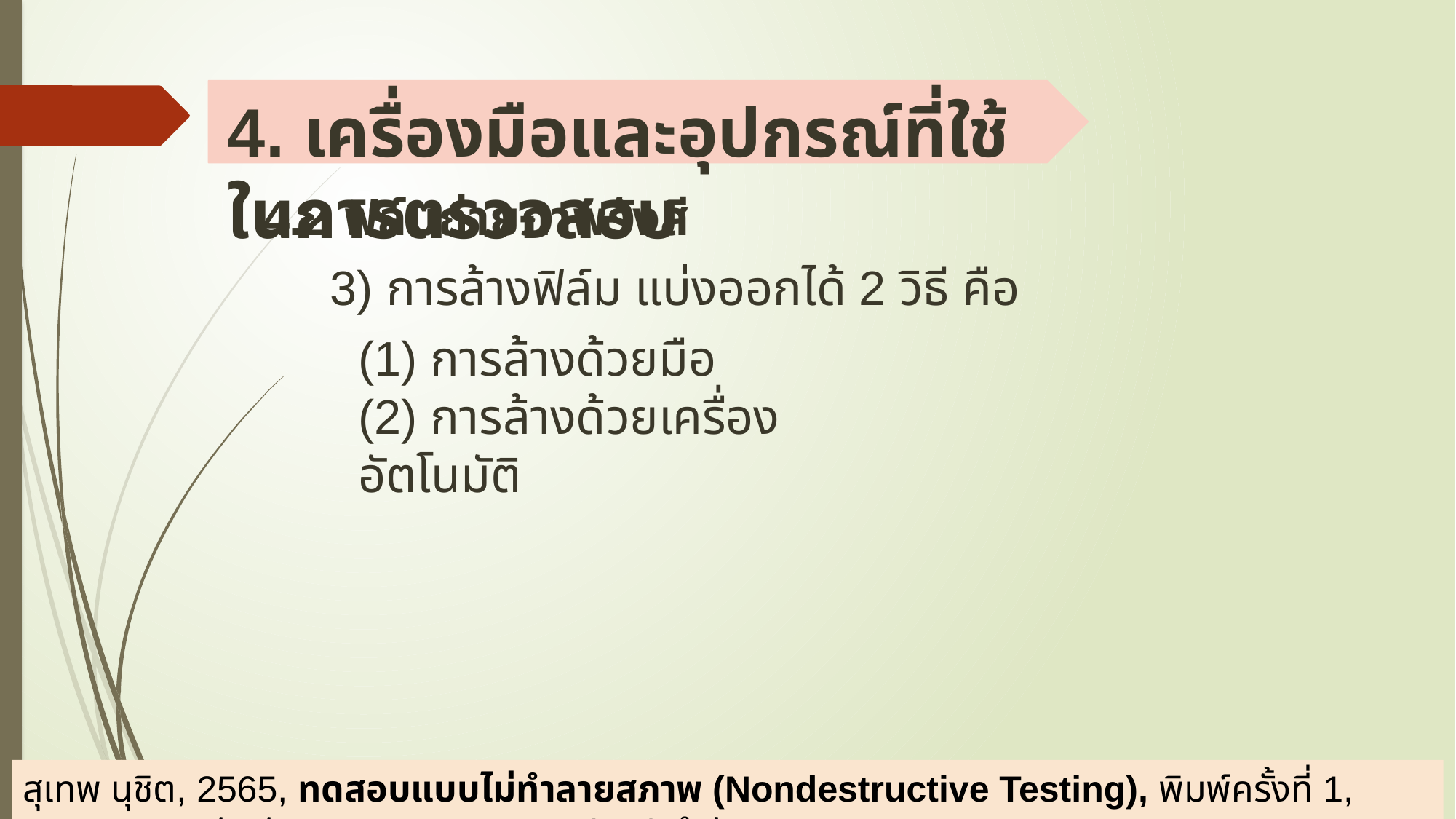

# 4. เครื่องมือและอุปกรณ์ที่ใช้ในการตรวจสอบ
4.2 ฟิล์มถ่ายภาพรังสี
     3) การล้างฟิล์ม แบ่งออกได้ 2 วิธี คือ
(1) การล้างด้วยมือ
(2) การล้างด้วยเครื่องอัตโนมัติ
สุเทพ นุชิต, 2565, ทดสอบแบบไม่ทำลายสภาพ (Nondestructive Testing), พิมพ์ครั้งที่ 1, กรุงเทพฯ;บริษัทพัฒนาคุณภาพวิชาการ (พว.) จำกัด.